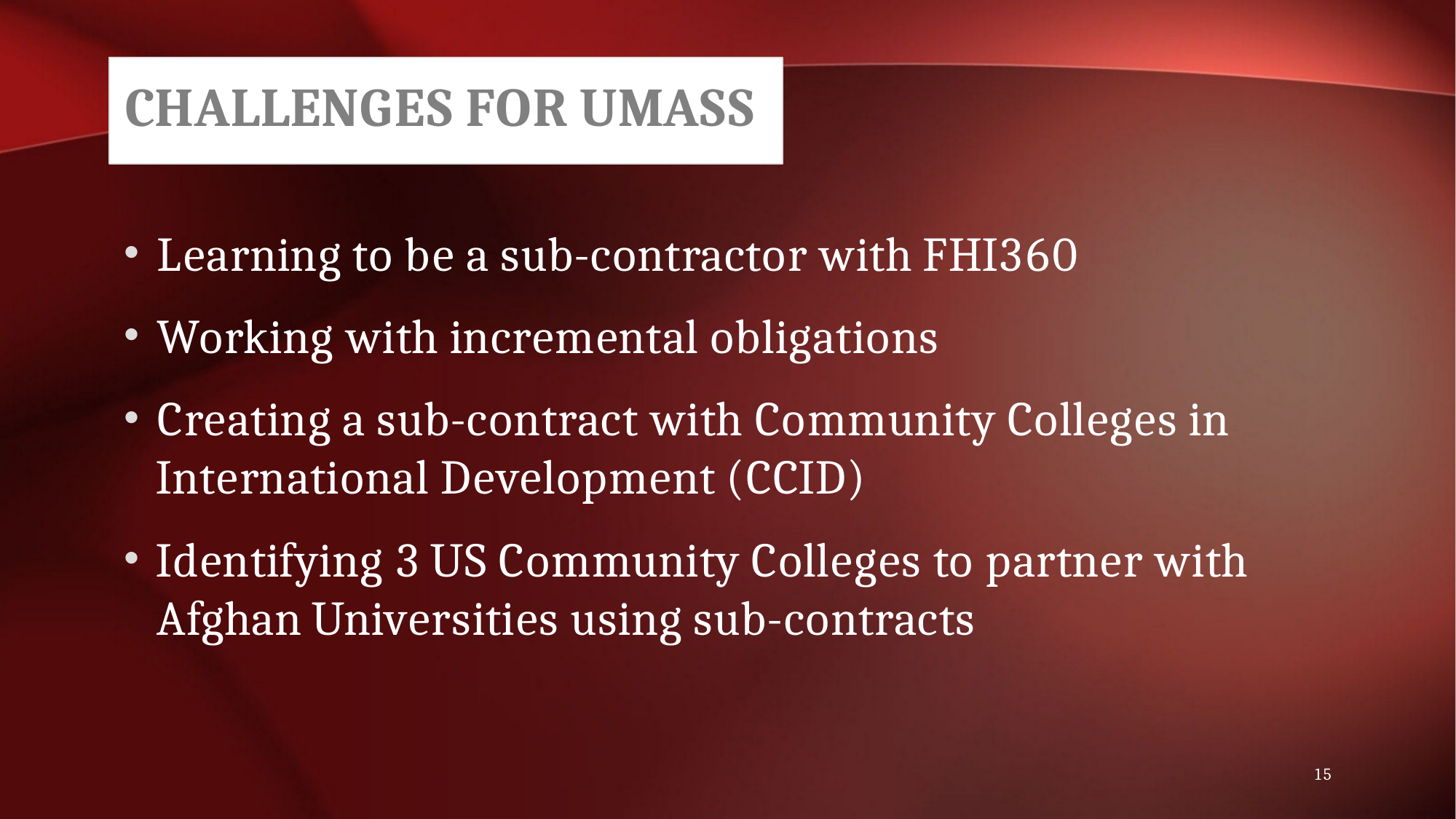

# Challenges for UMass
Learning to be a sub-contractor with FHI360
Working with incremental obligations
Creating a sub-contract with Community Colleges in International Development (CCID)
Identifying 3 US Community Colleges to partner with Afghan Universities using sub-contracts
15